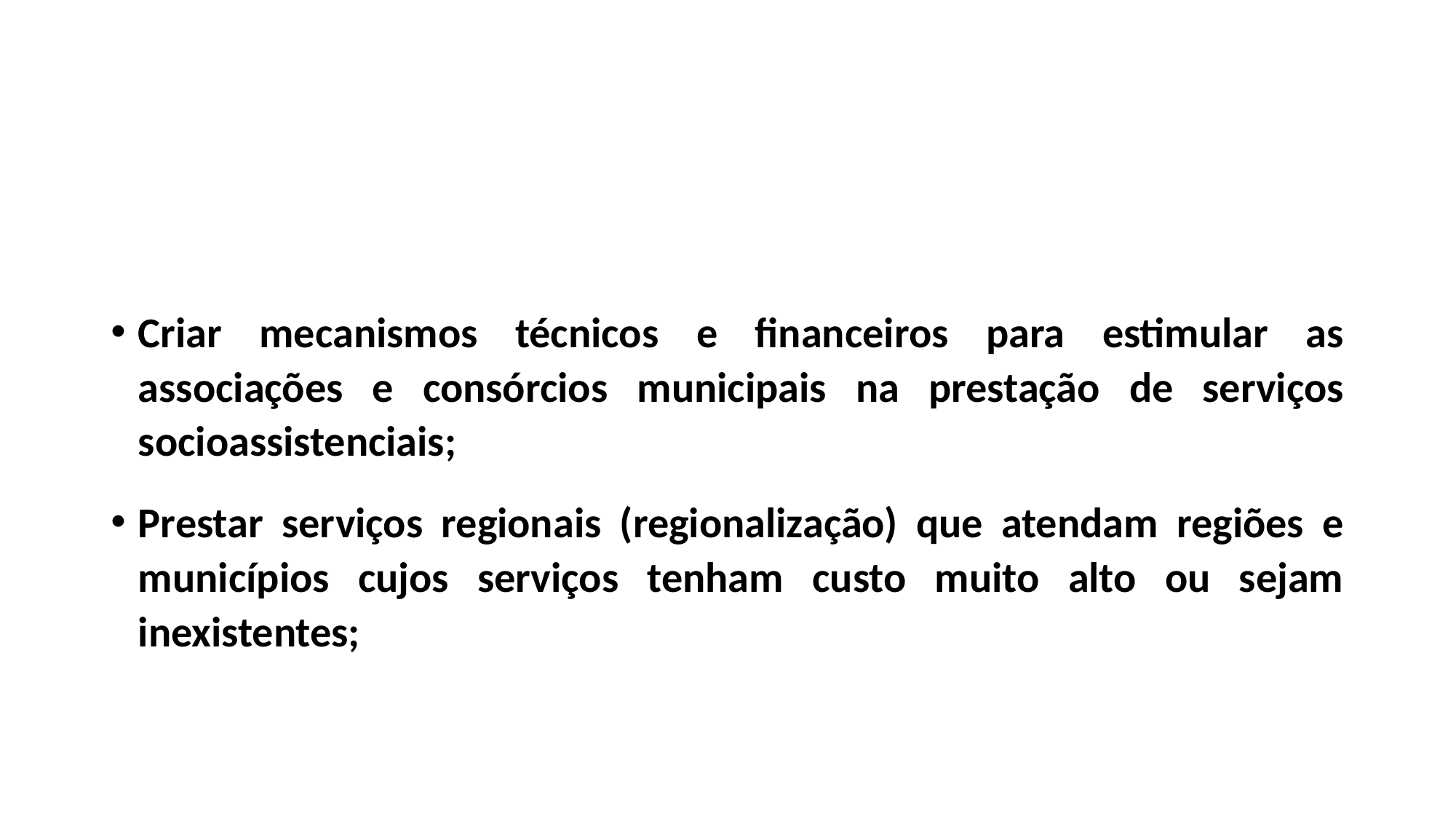

#

Criar mecanismos técnicos e financeiros para estimular as associações e consórcios municipais na prestação de serviços socioassistenciais;
Prestar serviços regionais (regionalização) que atendam regiões e municípios cujos serviços tenham custo muito alto ou sejam inexistentes;